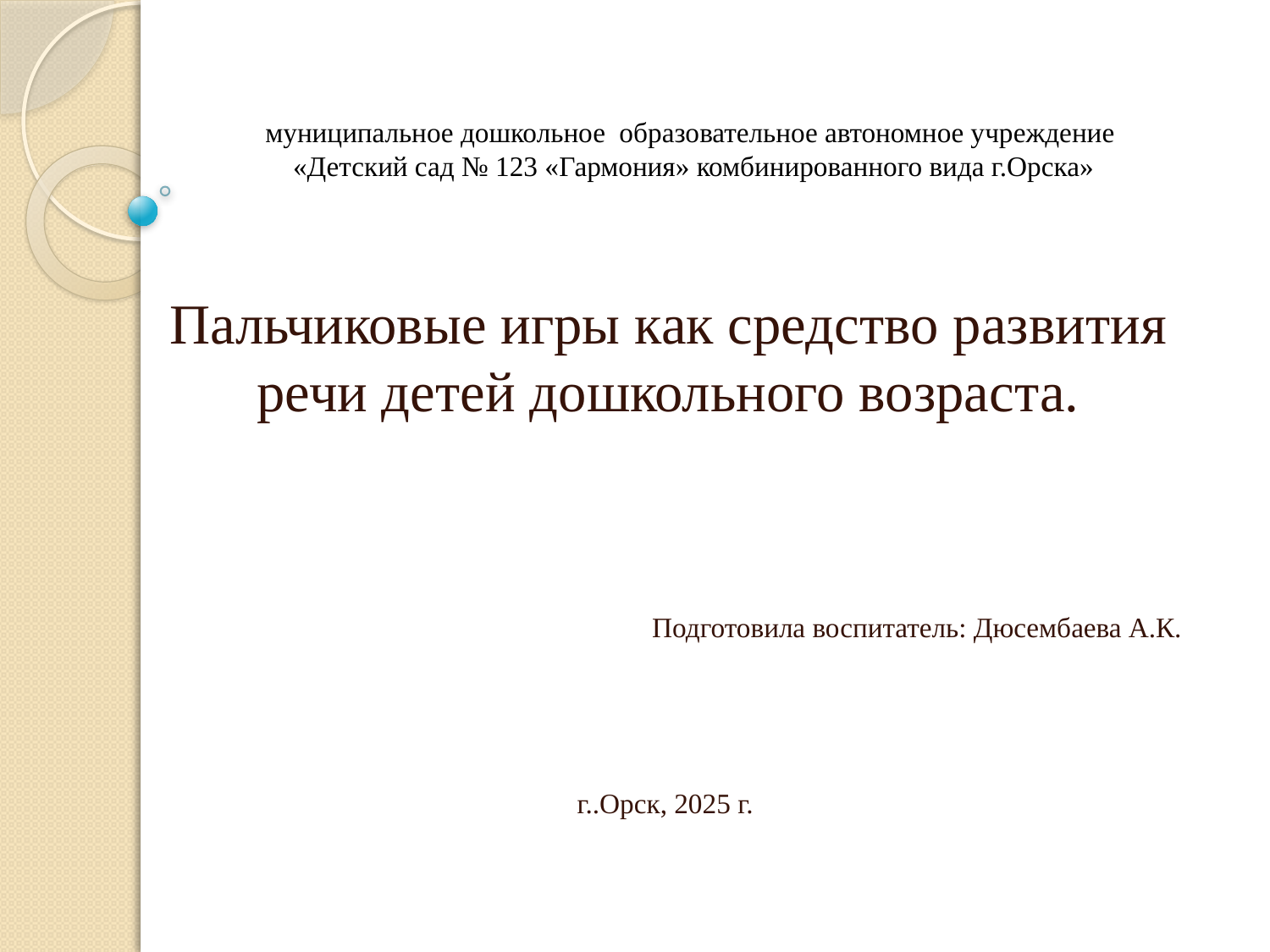

# муниципальное дошкольное  образовательное автономное учреждение «Детский сад № 123 «Гармония» комбинированного вида г.Орска»
Пальчиковые игры как средство развития речи детей дошкольного возраста.

Подготовила воспитатель: Дюсембаева А.К.

г..Орск, 2025 г..